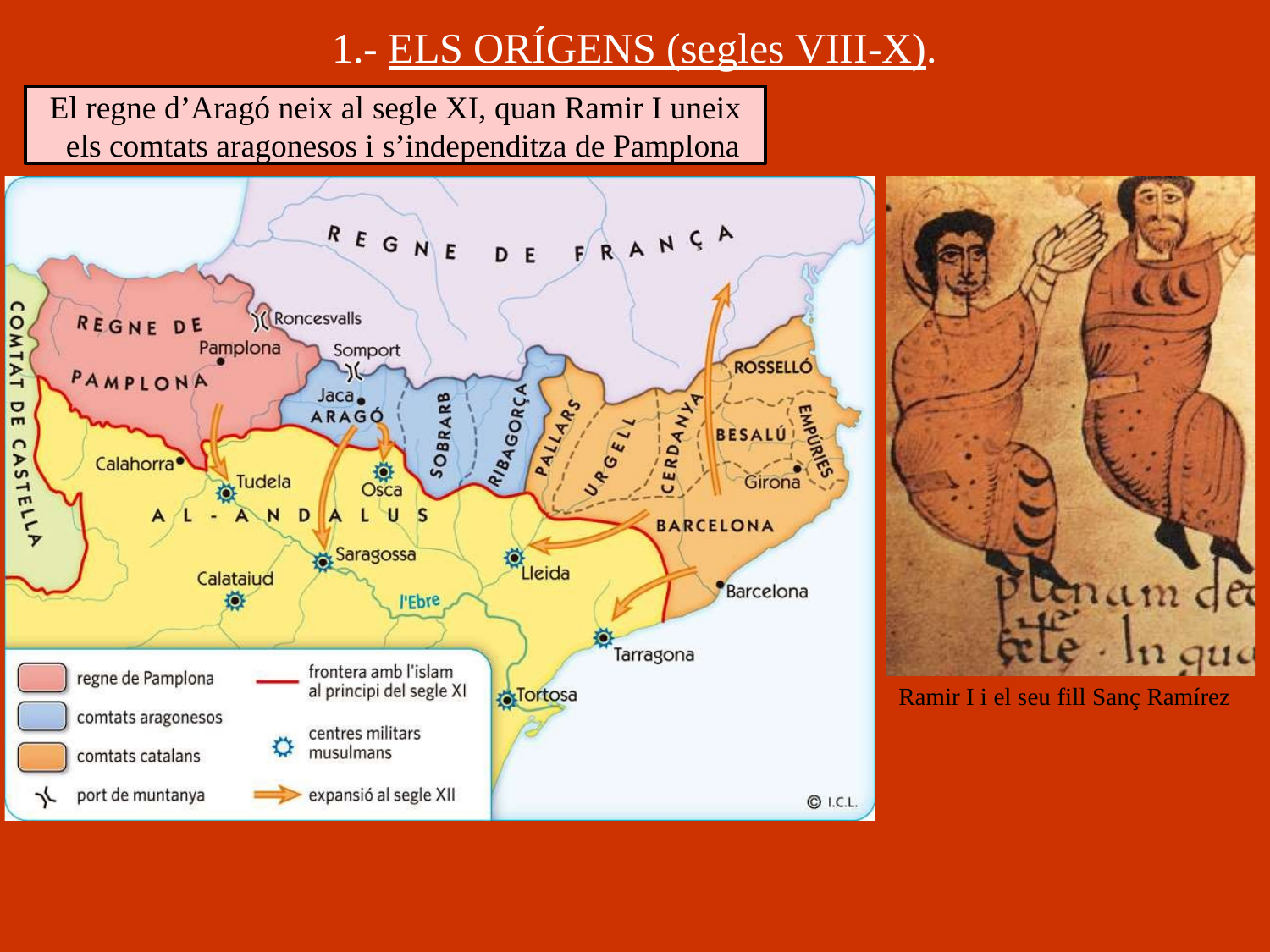

# 1.- ELS ORÍGENS (segles VIII-X).
El regne d’Aragó neix al segle XI, quan Ramir I uneix  els comtats aragonesos i s’independitza de Pamplona

Ramir I i el seu fill Sanç Ramírez